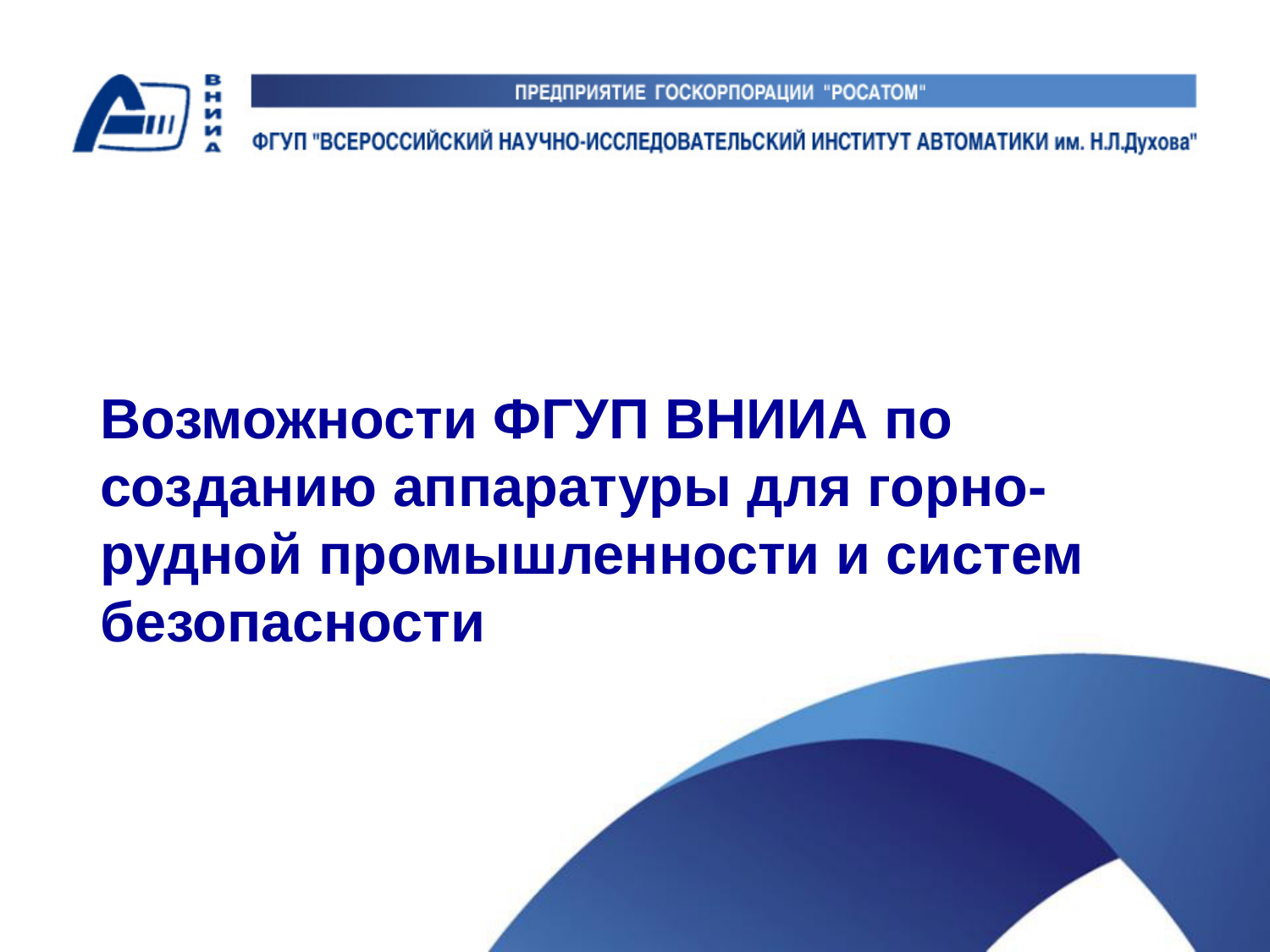

# Возможности ФГУП ВНИИА по созданию аппаратуры для горно-рудной промышленности и систем безопасности